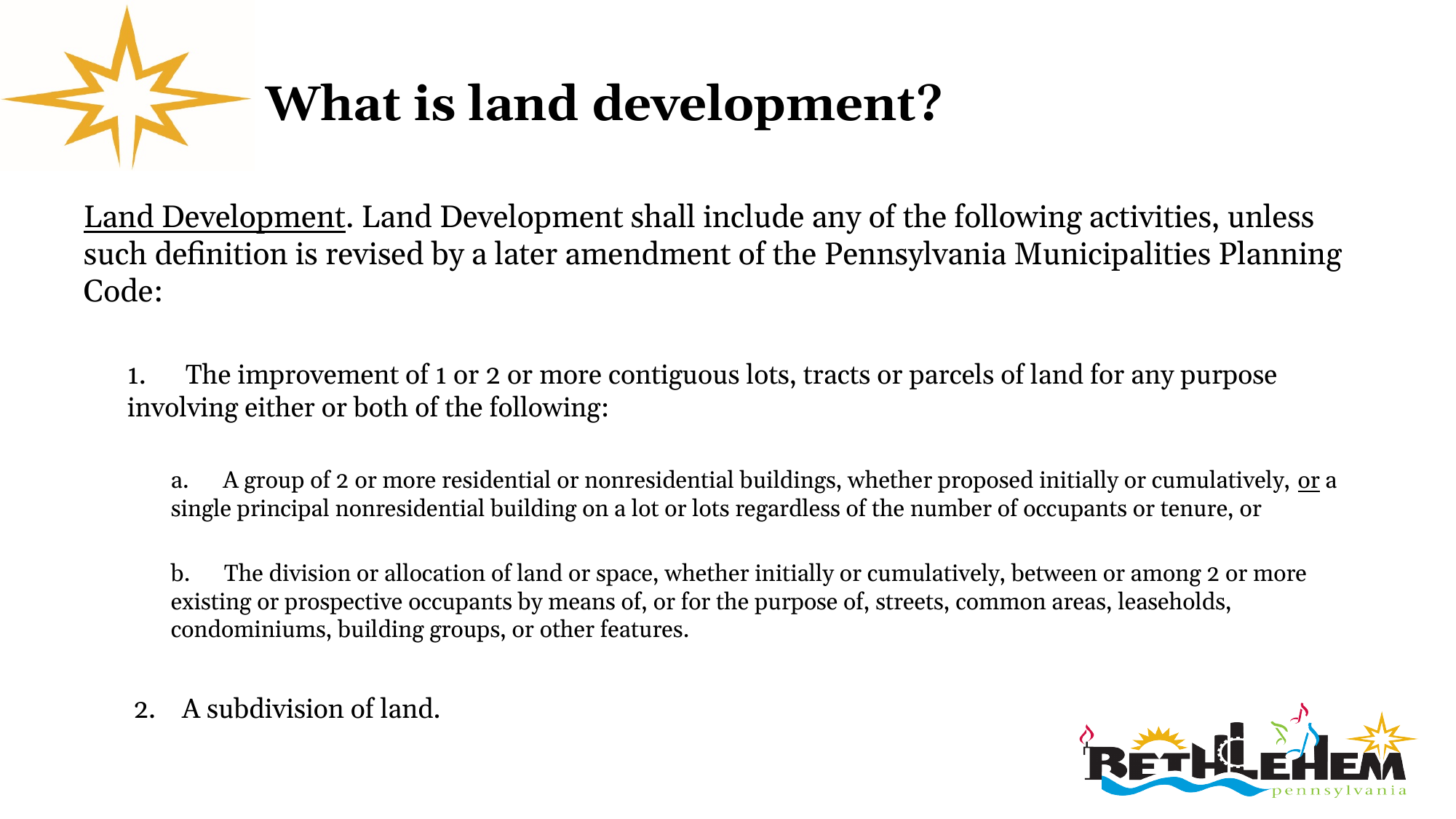

# What is land development?
Land Development. Land Development shall include any of the following activities, unless such definition is revised by a later amendment of the Pennsylvania Municipalities Planning Code:

1.      The improvement of 1 or 2 or more contiguous lots, tracts or parcels of land for any purpose involving either or both of the following:

a.      A group of 2 or more residential or nonresidential buildings, whether proposed initially or cumulatively, or a single principal nonresidential building on a lot or lots regardless of the number of occupants or tenure, or

b.      The division or allocation of land or space, whether initially or cumulatively, between or among 2 or more existing or prospective occupants by means of, or for the purpose of, streets, common areas, leaseholds, condominiums, building groups, or other features.

2.    A subdivision of land.